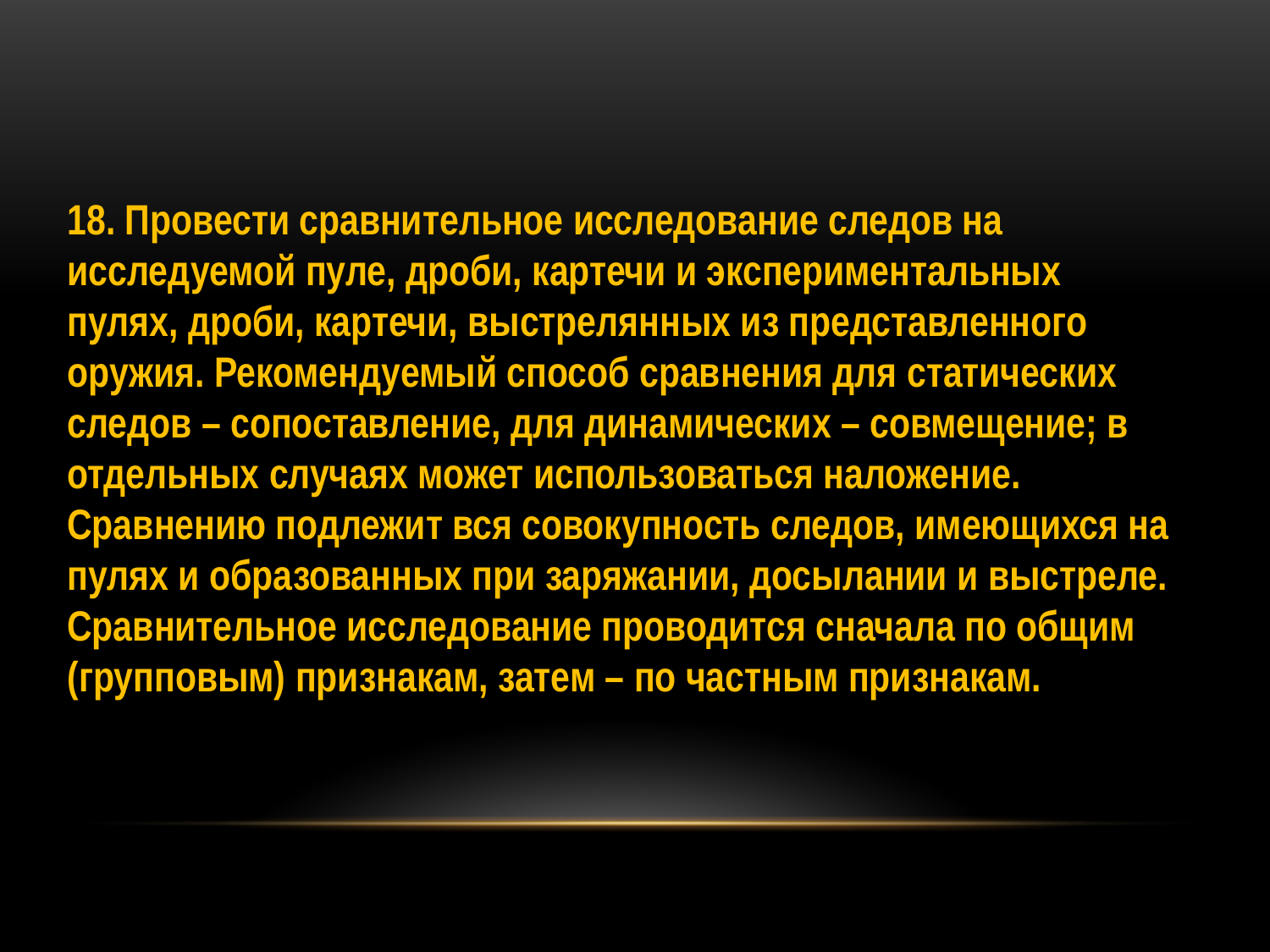

18. Провести сравнительное исследование следов на исследуемой пуле, дроби, картечи и экспериментальных пулях, дроби, картечи, выстрелянных из представленного оружия. Рекомендуемый способ сравнения для статических следов – сопоставление, для динамических – совмещение; в отдельных случаях может использоваться наложение.
Сравнению подлежит вся совокупность следов, имеющихся на пулях и образованных при заряжании, досылании и выстреле. Сравнительное исследование проводится сначала по общим (групповым) признакам, затем – по частным признакам.